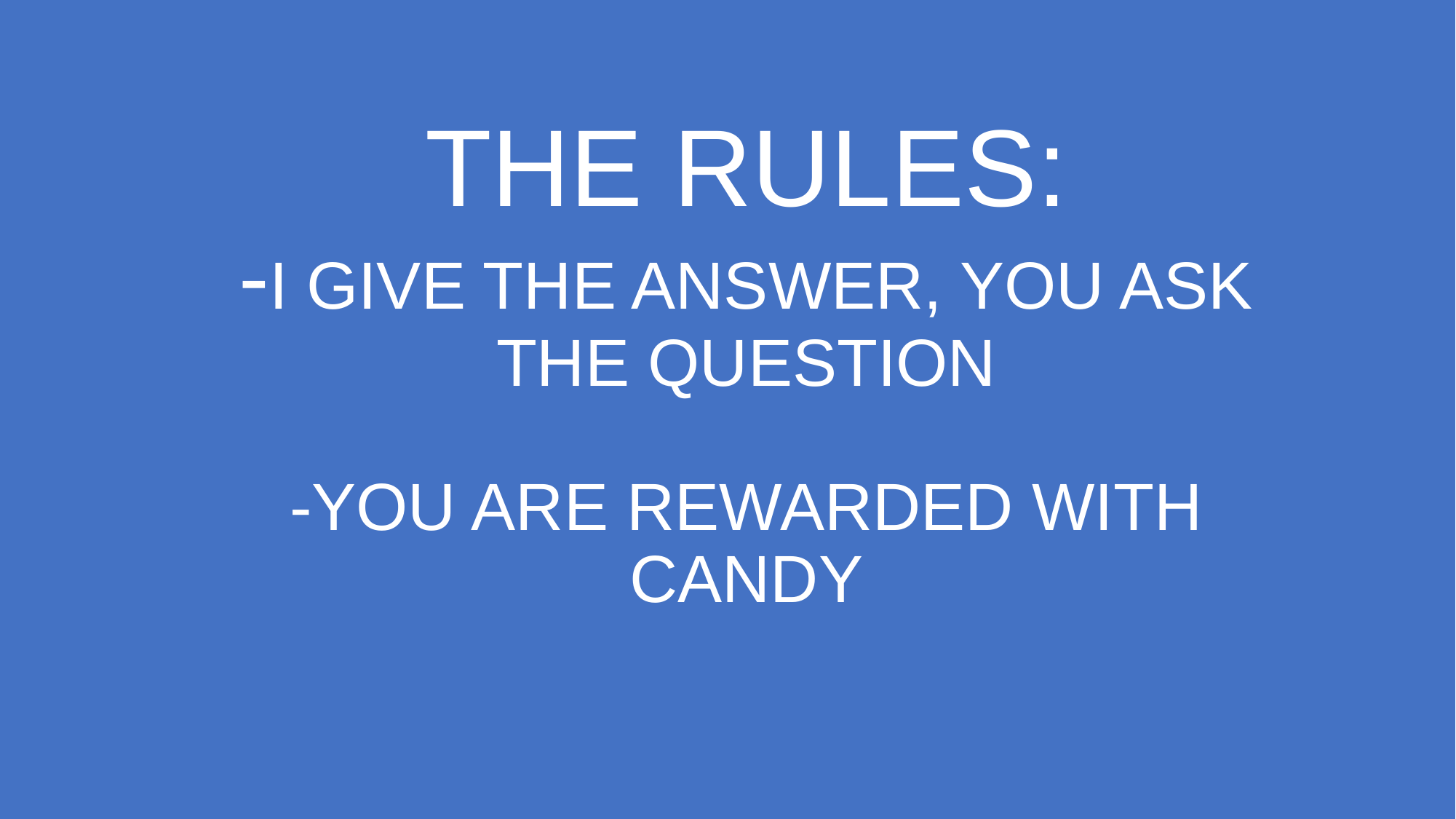

# THE RULES: -I GIVE THE ANSWER, YOU ASK THE QUESTION -YOU ARE REWARDED WITH CANDY